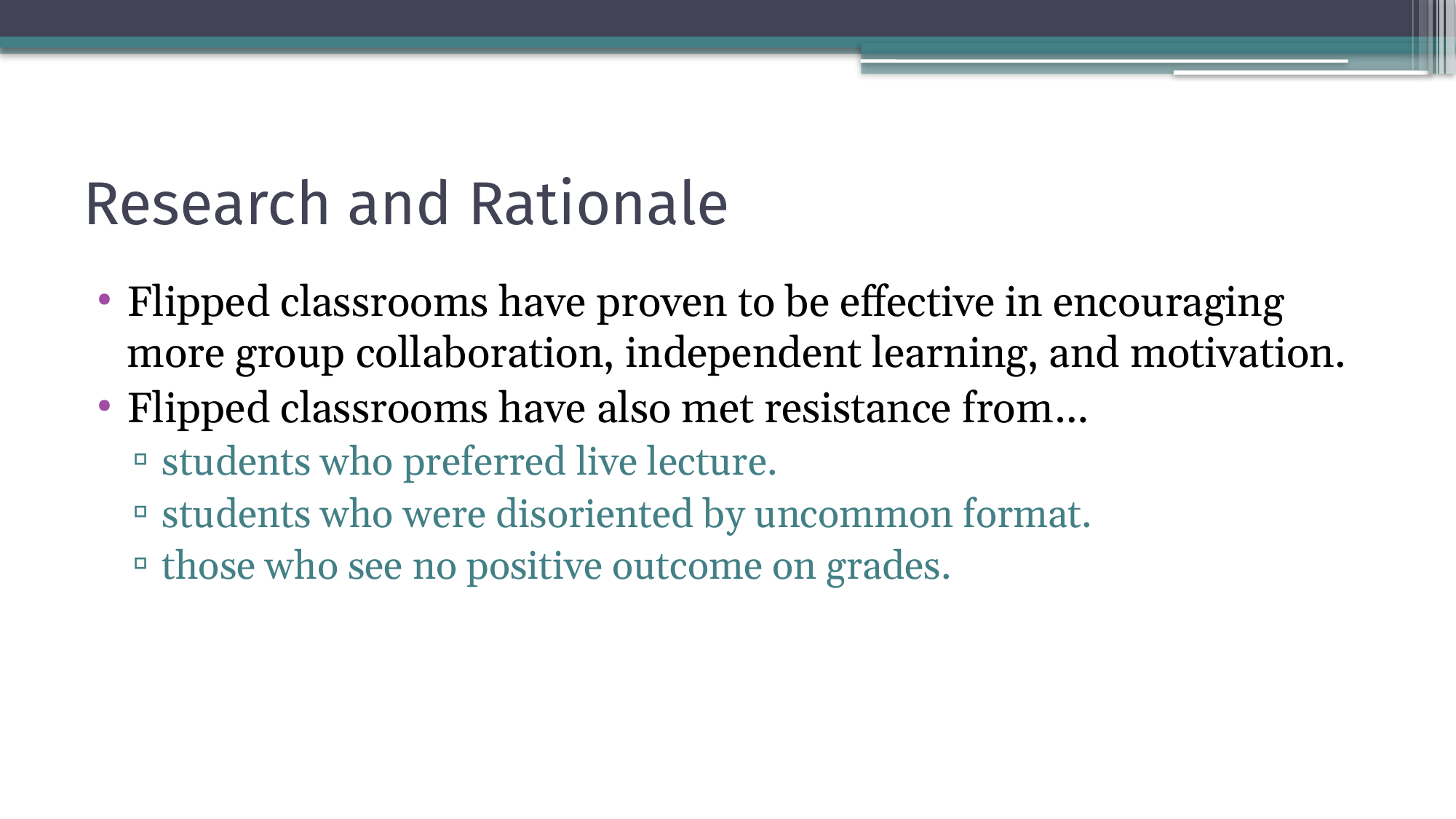

# Research and Rationale
Flipped classrooms have proven to be effective in encouraging more group collaboration, independent learning, and motivation.
Flipped classrooms have also met resistance from…
students who preferred live lecture.
students who were disoriented by uncommon format.
those who see no positive outcome on grades.